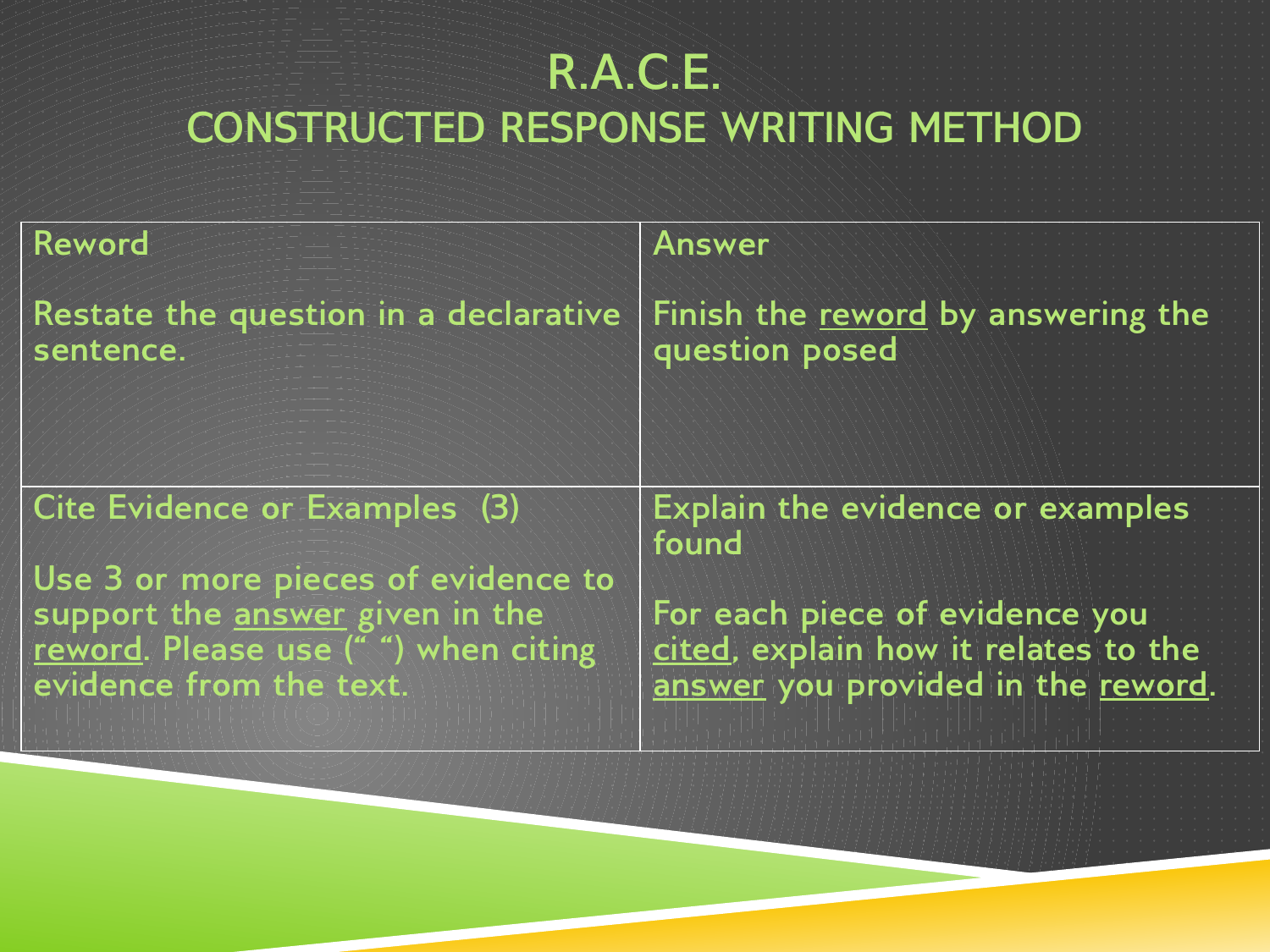

# R.A.C.E. Constructed Response Writing Method
| Reword Restate the question in a declarative sentence. | Answer Finish the reword by answering the question posed |
| --- | --- |
| Cite Evidence or Examples (3) Use 3 or more pieces of evidence to support the answer given in the reword. Please use (“ “) when citing evidence from the text. | Explain the evidence or examples found For each piece of evidence you cited, explain how it relates to the answer you provided in the reword. |